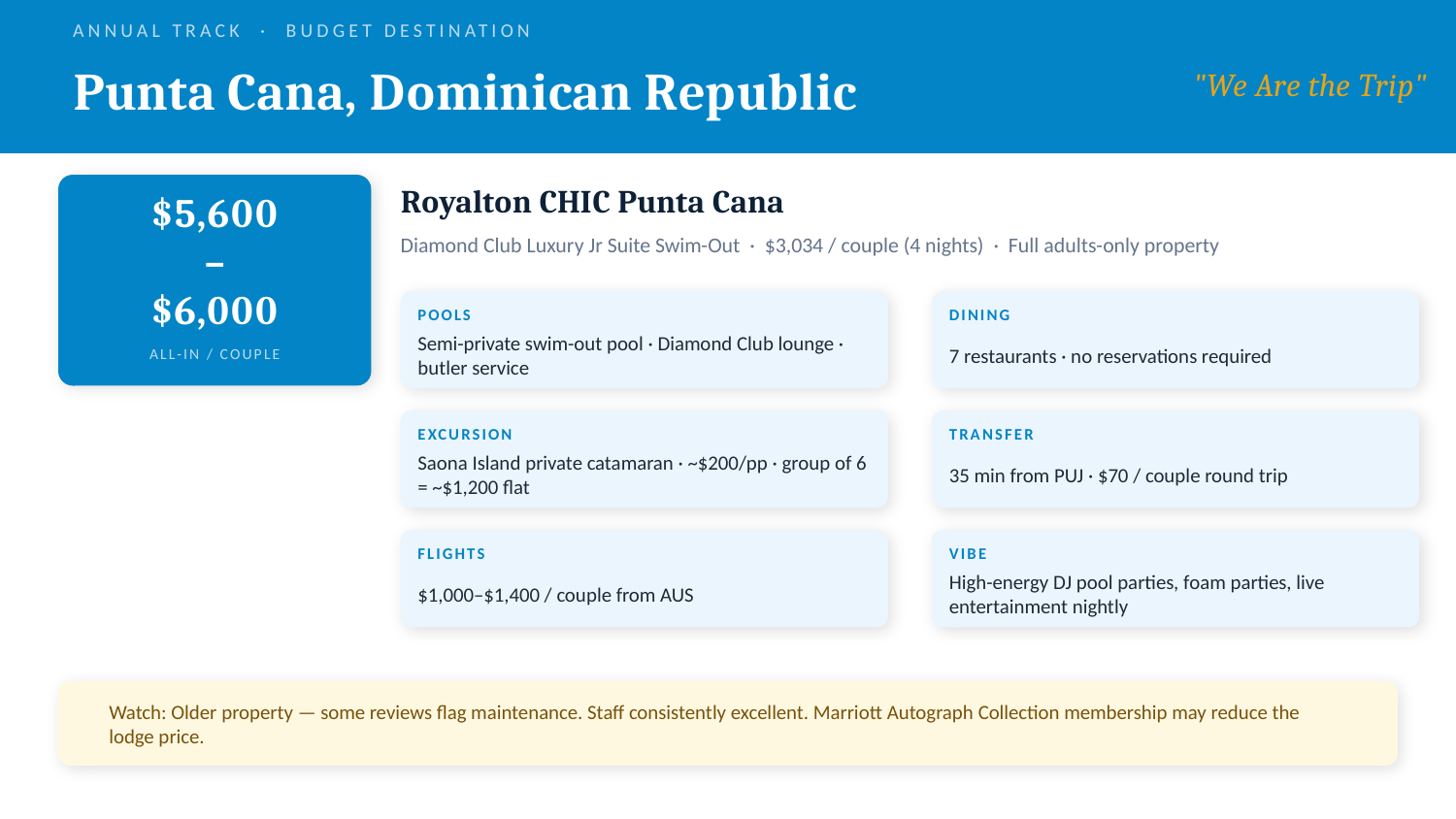

ANNUAL TRACK  ·  BUDGET DESTINATION
"We Are the Trip"
Punta Cana, Dominican Republic

Royalton CHIC Punta Cana
$5,600
–
$6,000
Diamond Club Luxury Jr Suite Swim-Out  ·  $3,034 / couple (4 nights)  ·  Full adults-only property

POOLS
DINING
Semi-private swim-out pool · Diamond Club lounge · butler service
7 restaurants · no reservations required
ALL-IN / COUPLE

EXCURSION
TRANSFER
Saona Island private catamaran · ~$200/pp · group of 6 = ~$1,200 flat
35 min from PUJ · $70 / couple round trip

FLIGHTS
VIBE
$1,000–$1,400 / couple from AUS
High-energy DJ pool parties, foam parties, live entertainment nightly

Watch: Older property — some reviews flag maintenance. Staff consistently excellent. Marriott Autograph Collection membership may reduce the lodge price.